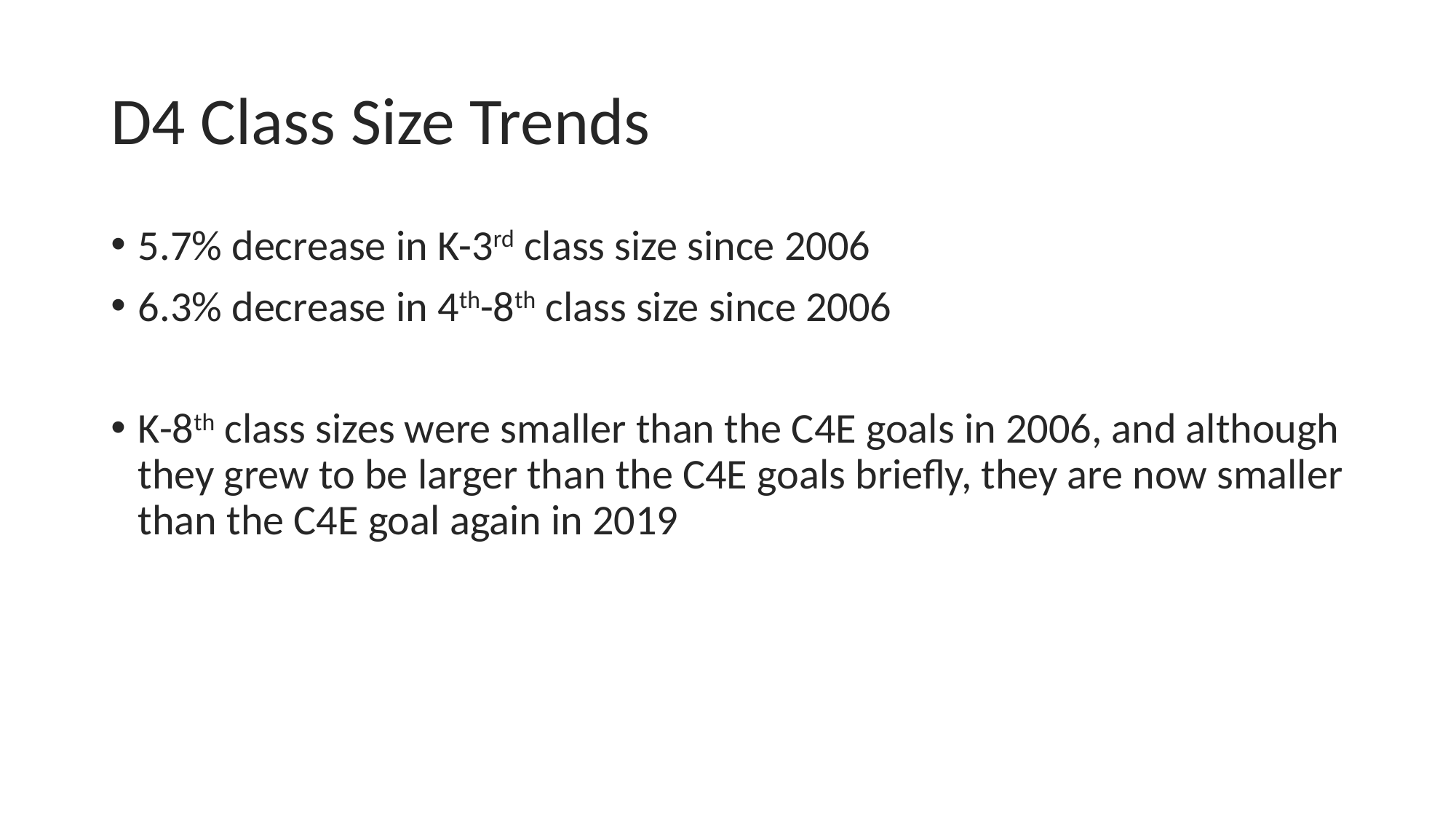

# D4 Class Size Trends
5.7% decrease in K-3rd class size since 2006
6.3% decrease in 4th-8th class size since 2006

K-8th class sizes were smaller than the C4E goals in 2006, and although they grew to be larger than the C4E goals briefly, they are now smaller than the C4E goal again in 2019